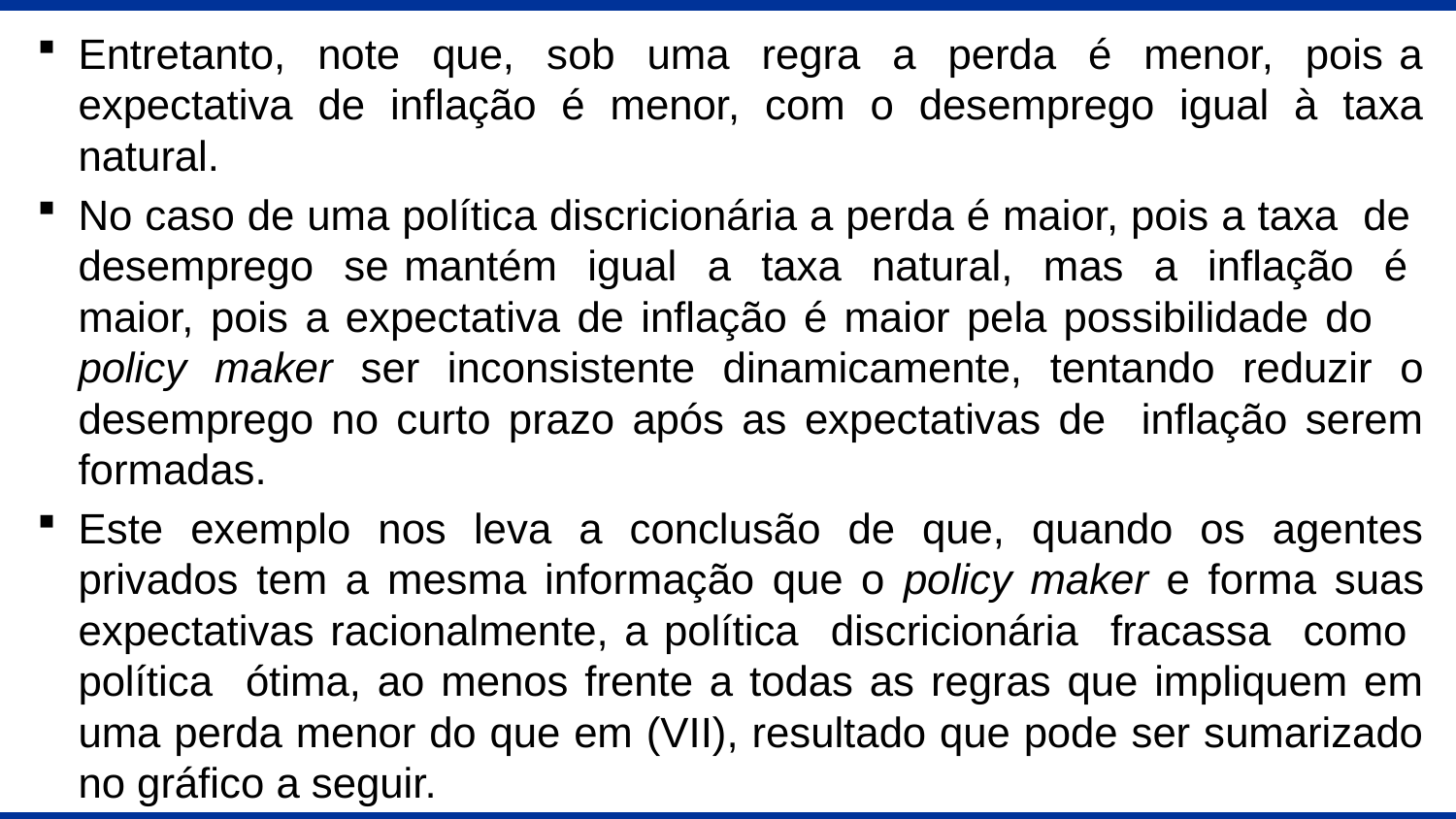

Entretanto,  note  que,  sob  uma  regra  a  perda  é  menor,  pois a expectativa de inflação é menor, com o desemprego igual à taxa natural.
No caso de uma política discricionária a perda é maior, pois a taxa  de  desemprego  se mantém  igual  a  taxa  natural,  mas  a  inflação  é  maior, pois a expectativa de inflação é maior pela possibilidade do    policy maker ser inconsistente dinamicamente, tentando reduzir o desemprego no curto prazo após as expectativas de  inflação serem formadas.
Este exemplo nos leva a conclusão de que, quando os agentes privados tem a mesma informação que o policy maker e forma suas expectativas racionalmente, a política  discricionária  fracassa  como  política  ótima, ao menos frente a todas as regras que impliquem em uma perda menor do que em (VII), resultado que pode ser sumarizado no gráfico a seguir.